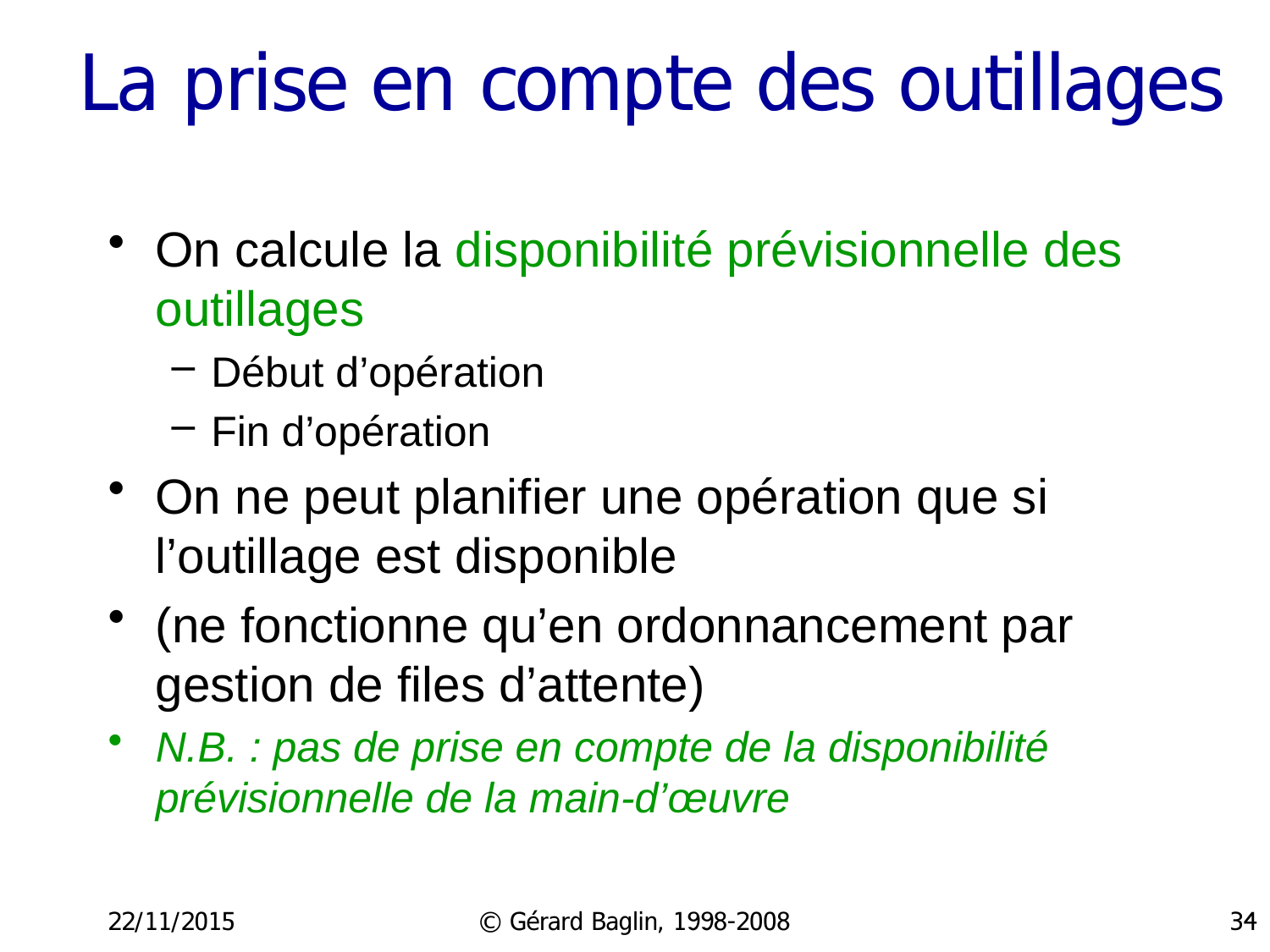

# La prise en compte des outillages
On calcule la disponibilité prévisionnelle des outillages
Début d’opération
Fin d’opération
On ne peut planifier une opération que si l’outillage est disponible
(ne fonctionne qu’en ordonnancement par gestion de files d’attente)
N.B. : pas de prise en compte de la disponibilité prévisionnelle de la main-d’œuvre
22/11/2015
© Gérard Baglin, 1998-2008
34